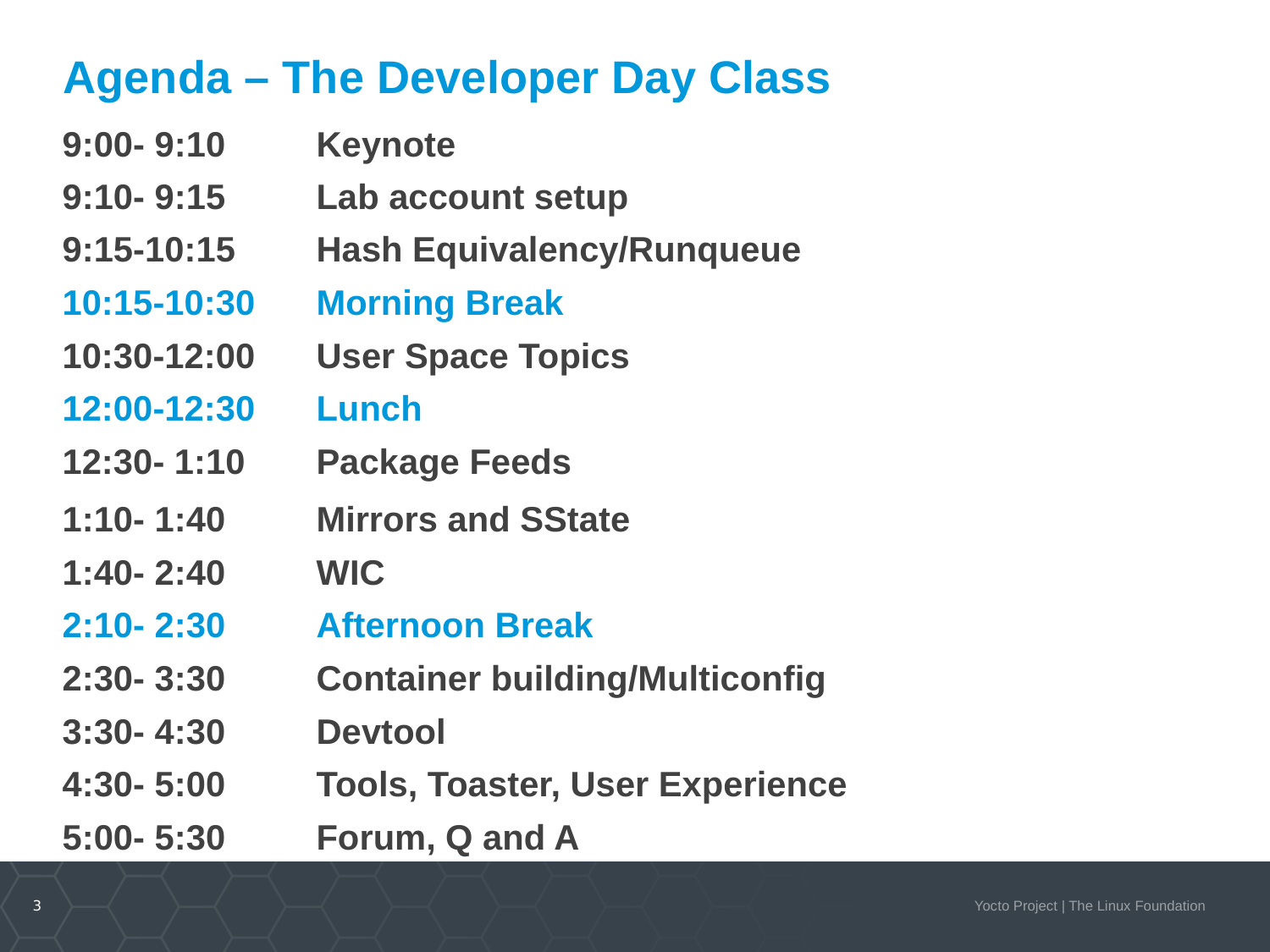

# Agenda – The Developer Day Class
9:00- 9:10	Keynote
9:10- 9:15	Lab account setup
9:15-10:15	Hash Equivalency/Runqueue
10:15-10:30	Morning Break
10:30-12:00	User Space Topics
12:00-12:30	Lunch
12:30- 1:10	Package Feeds
1:10- 1:40	Mirrors and SState
1:40- 2:40	WIC
2:10- 2:30	Afternoon Break
2:30- 3:30	Container building/Multiconfig
3:30- 4:30	Devtool
4:30- 5:00	Tools, Toaster, User Experience
5:00- 5:30	Forum, Q and A